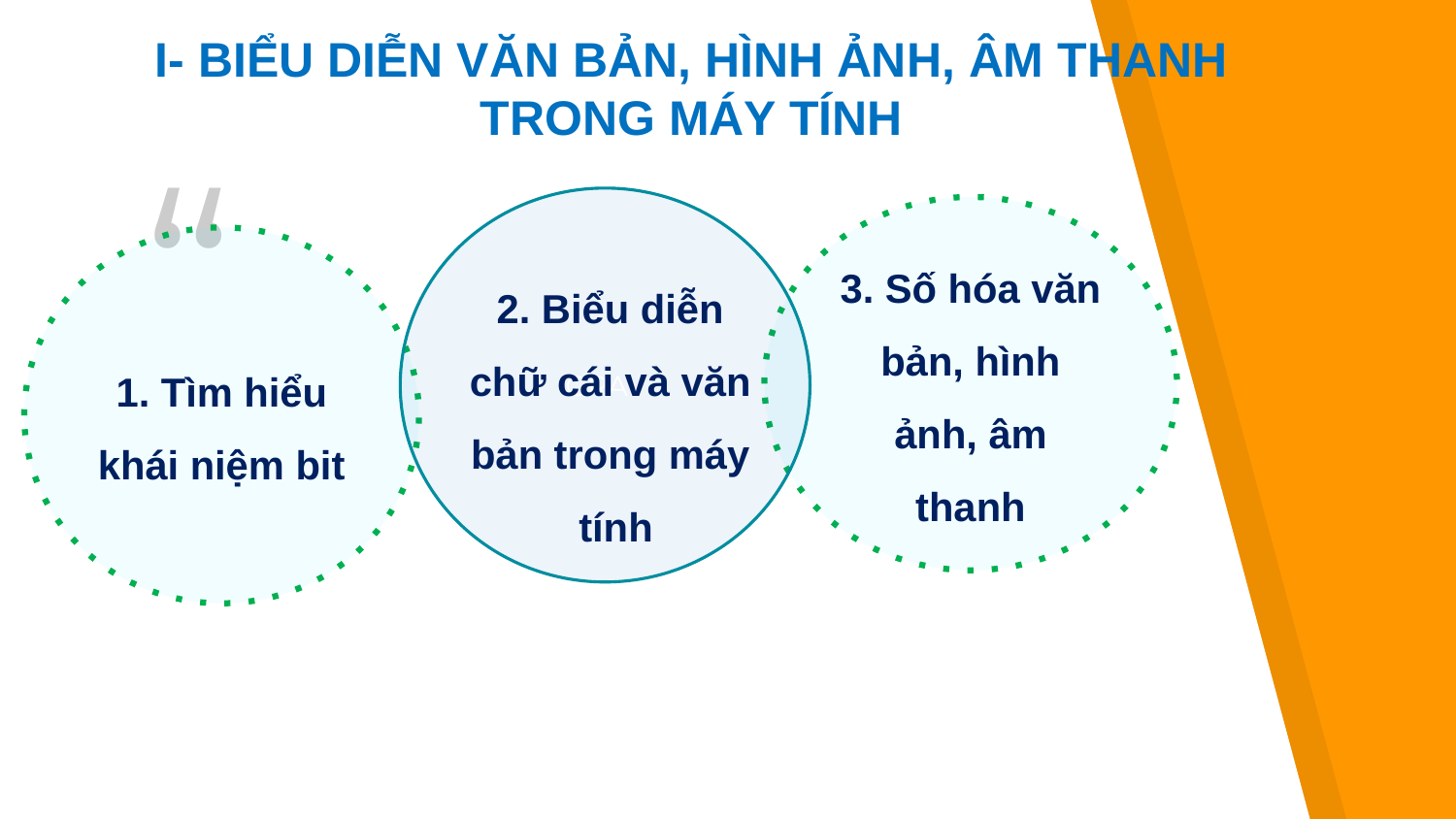

I- BIỂU DIỄN VĂN BẢN, HÌNH ẢNH, ÂM THANH
TRONG MÁY TÍNH
GRAY
2. Biểu diễn
chữ cái và văn
bản trong máy
tính
3. Số hóa văn bản, hình ảnh, âm thanh
1. Tìm hiểu khái niệm bit